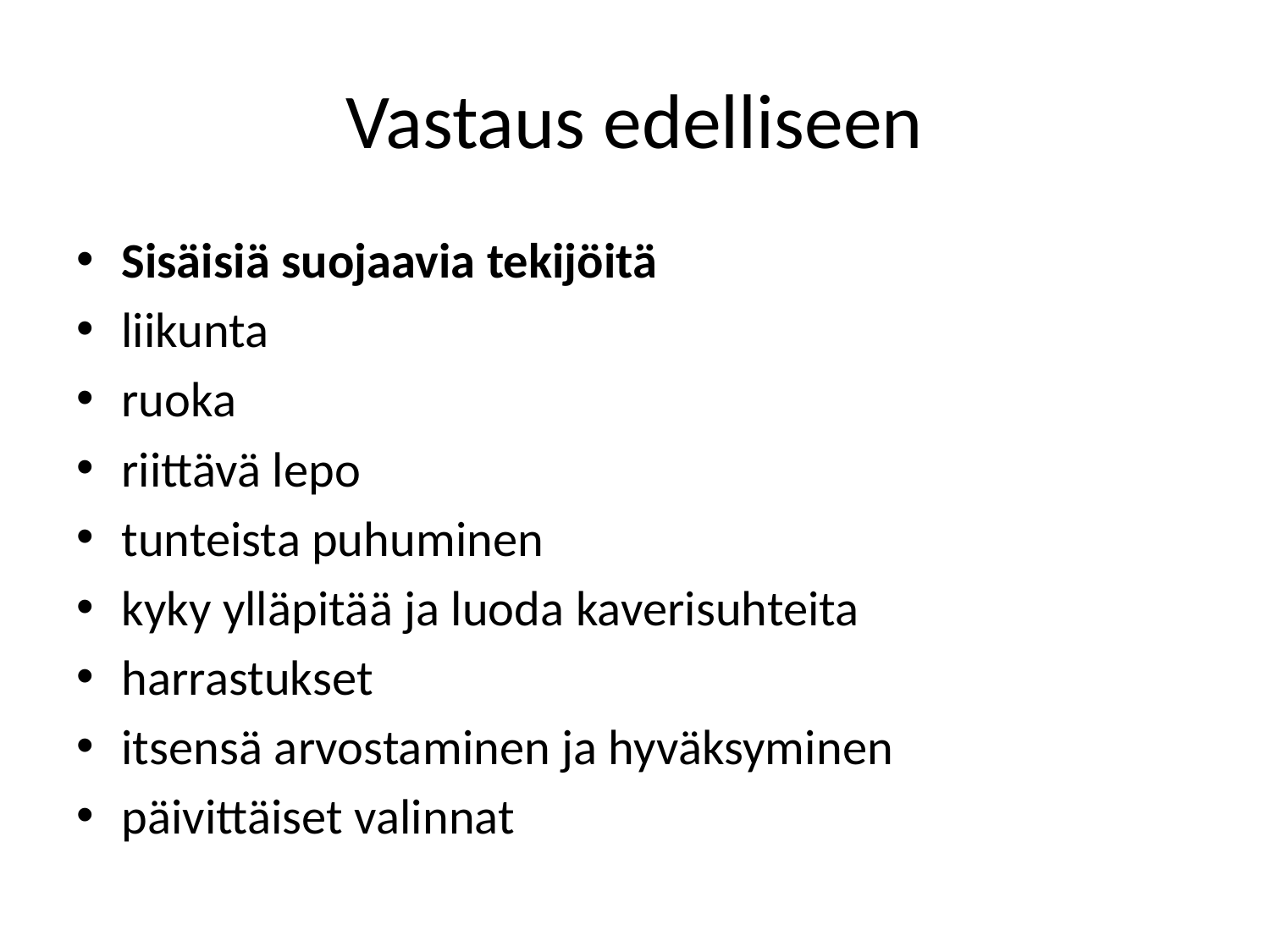

# Vastaus edelliseen
Sisäisiä suojaavia tekijöitä
liikunta
ruoka
riittävä lepo
tunteista puhuminen
kyky ylläpitää ja luoda kaverisuhteita
harrastukset
itsensä arvostaminen ja hyväksyminen
päivittäiset valinnat